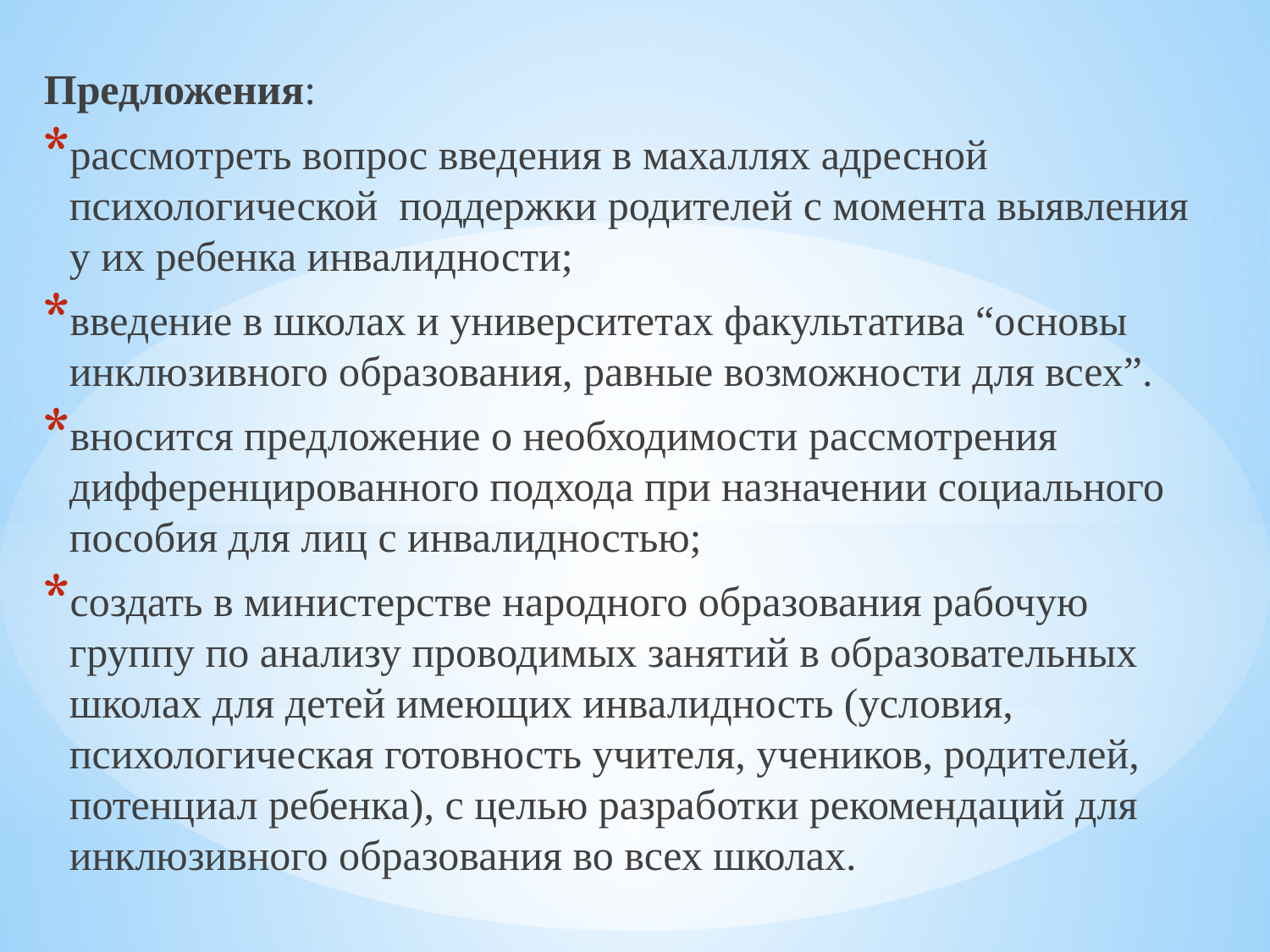

Предложения:
рассмотреть вопрос введения в махаллях адресной психологической  поддержки родителей с момента выявления у их ребенка инвалидности;
введение в школах и университетах факультатива “основы инклюзивного образования, равные возможности для всех”.
вносится предложение о необходимости рассмотрения дифференцированного подхода при назначении социального пособия для лиц с инвалидностью;
создать в министерстве народного образования рабочую группу по анализу проводимых занятий в образовательных школах для детей имеющих инвалидность (условия, психологическая готовность учителя, учеников, родителей, потенциал ребенка), с целью разработки рекомендаций для инклюзивного образования во всех школах.